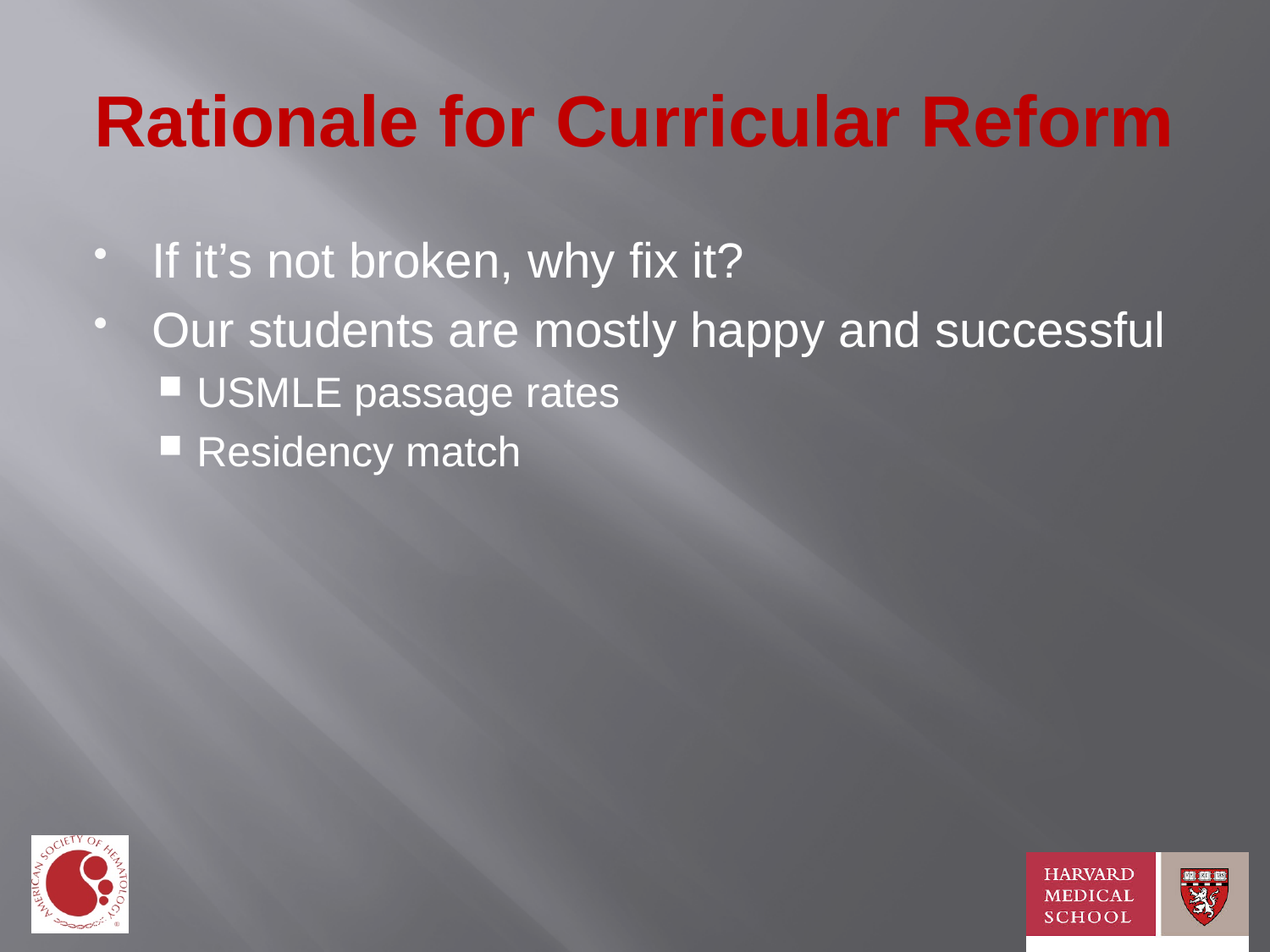

# Rationale for Curricular Reform
If it’s not broken, why fix it?
Our students are mostly happy and successful
USMLE passage rates
Residency match